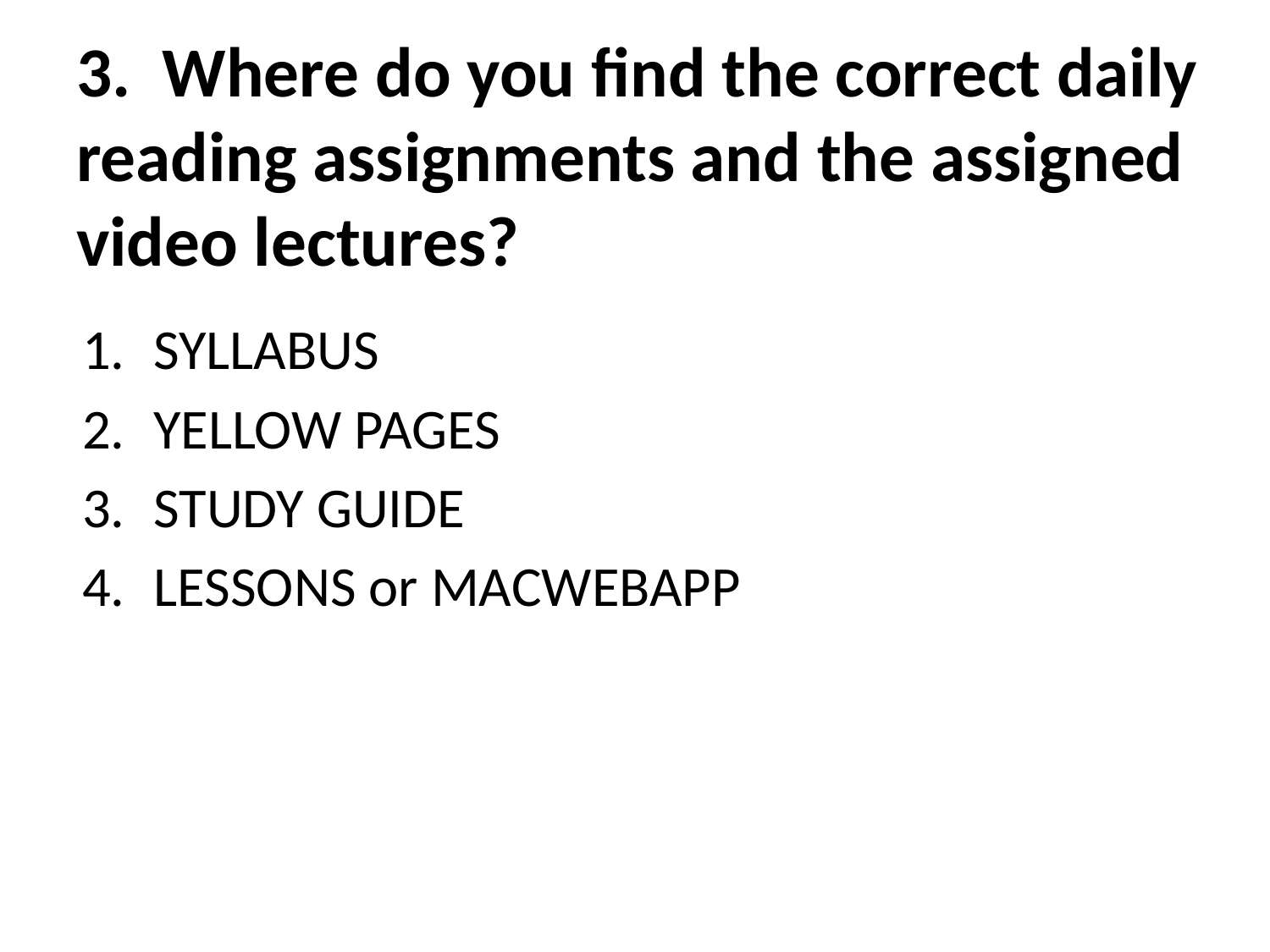

# 3.  Where do you find the correct daily reading assignments and the assigned video lectures?
SYLLABUS
YELLOW PAGES
STUDY GUIDE
LESSONS or MACWEBAPP